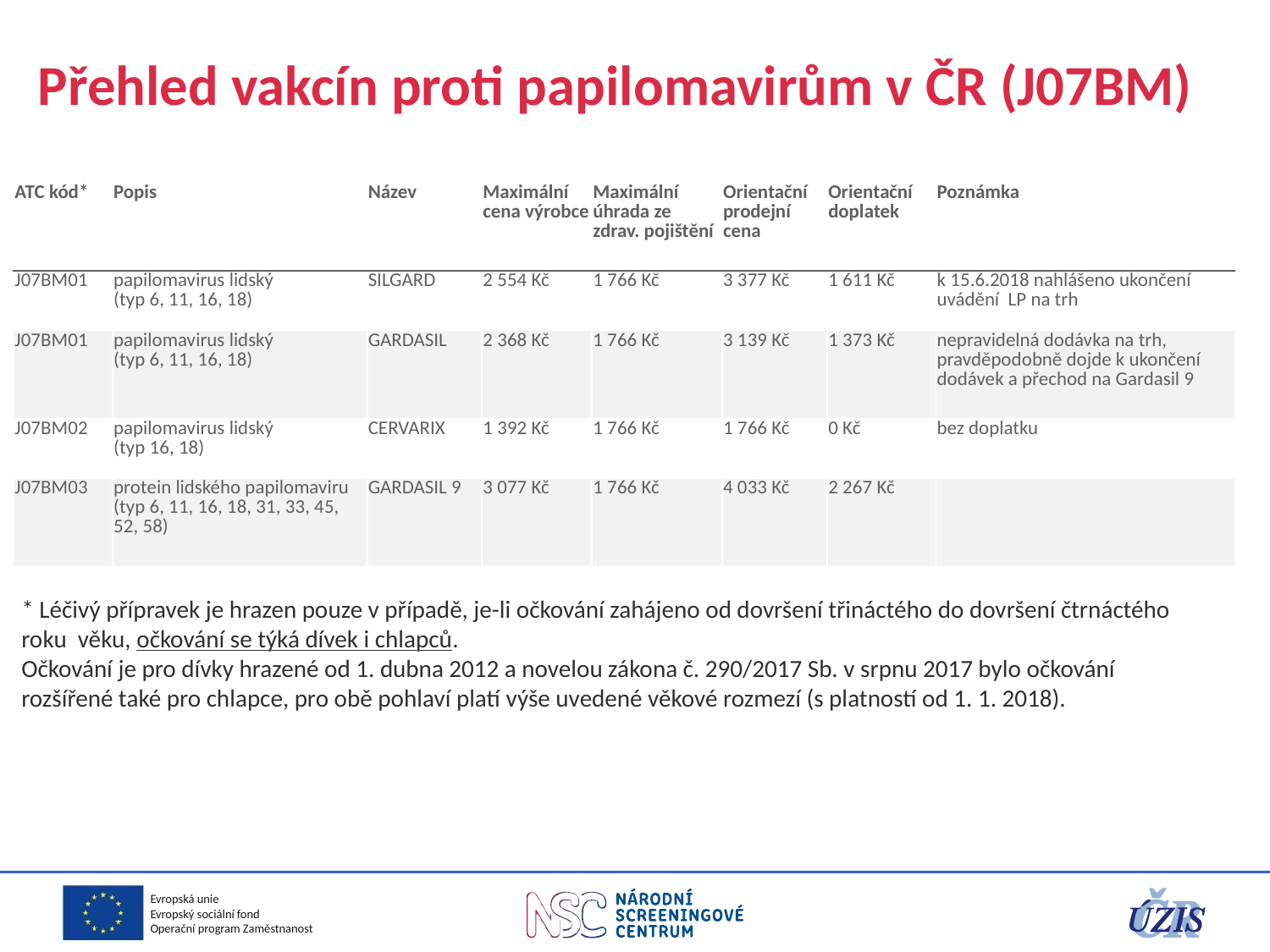

# Přehled vakcín proti papilomavirům v ČR (J07BM)
| ATC kód\* | Popis | Název | Maximální cena výrobce | Maximální úhrada ze zdrav. pojištění | Orientační prodejní cena | Orientační doplatek | Poznámka |
| --- | --- | --- | --- | --- | --- | --- | --- |
| J07BM01 | papilomavirus lidský (typ 6, 11, 16, 18) | SILGARD | 2 554 Kč | 1 766 Kč | 3 377 Kč | 1 611 Kč | k 15.6.2018 nahlášeno ukončení uvádění LP na trh |
| J07BM01 | papilomavirus lidský (typ 6, 11, 16, 18) | GARDASIL | 2 368 Kč | 1 766 Kč | 3 139 Kč | 1 373 Kč | nepravidelná dodávka na trh, pravděpodobně dojde k ukončení dodávek a přechod na Gardasil 9 |
| J07BM02 | papilomavirus lidský (typ 16, 18) | CERVARIX | 1 392 Kč | 1 766 Kč | 1 766 Kč | 0 Kč | bez doplatku |
| J07BM03 | protein lidského papilomaviru (typ 6, 11, 16, 18, 31, 33, 45, 52, 58) | GARDASIL 9 | 3 077 Kč | 1 766 Kč | 4 033 Kč | 2 267 Kč |  |
* Léčivý přípravek je hrazen pouze v případě, je-li očkování zahájeno od dovršení třináctého do dovršení čtrnáctého roku  věku, očkování se týká dívek i chlapců.
Očkování je pro dívky hrazené od 1. dubna 2012 a novelou zákona č. 290/2017 Sb. v srpnu 2017 bylo očkování rozšířené také pro chlapce, pro obě pohlaví platí výše uvedené věkové rozmezí (s platností od 1. 1. 2018).